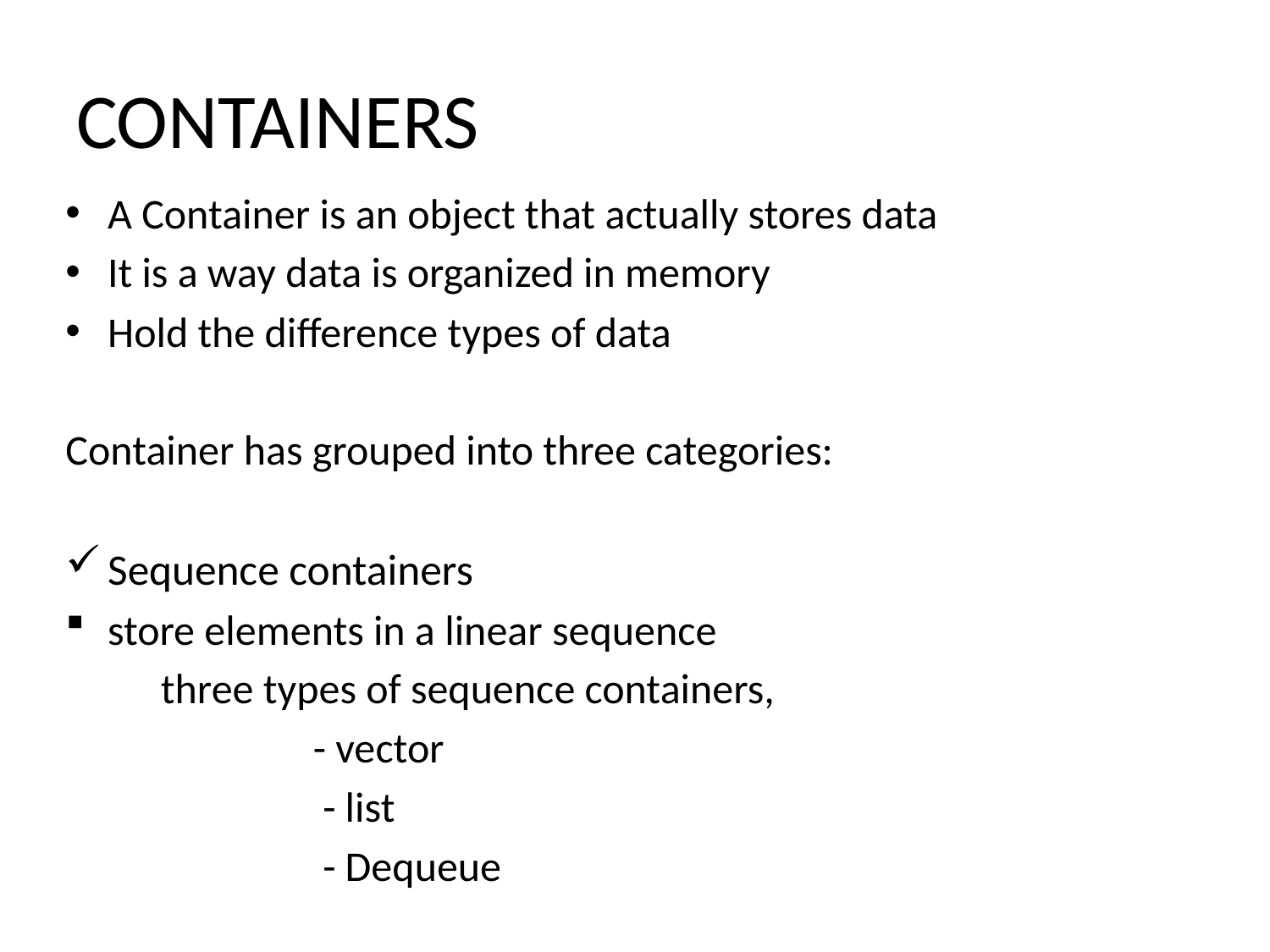

# CONTAINERS
A Container is an object that actually stores data
It is a way data is organized in memory
Hold the difference types of data

Container has grouped into three categories:

Sequence containers
store elements in a linear sequence
          three types of sequence containers,
                          - vector
                           - list
                           - Dequeue